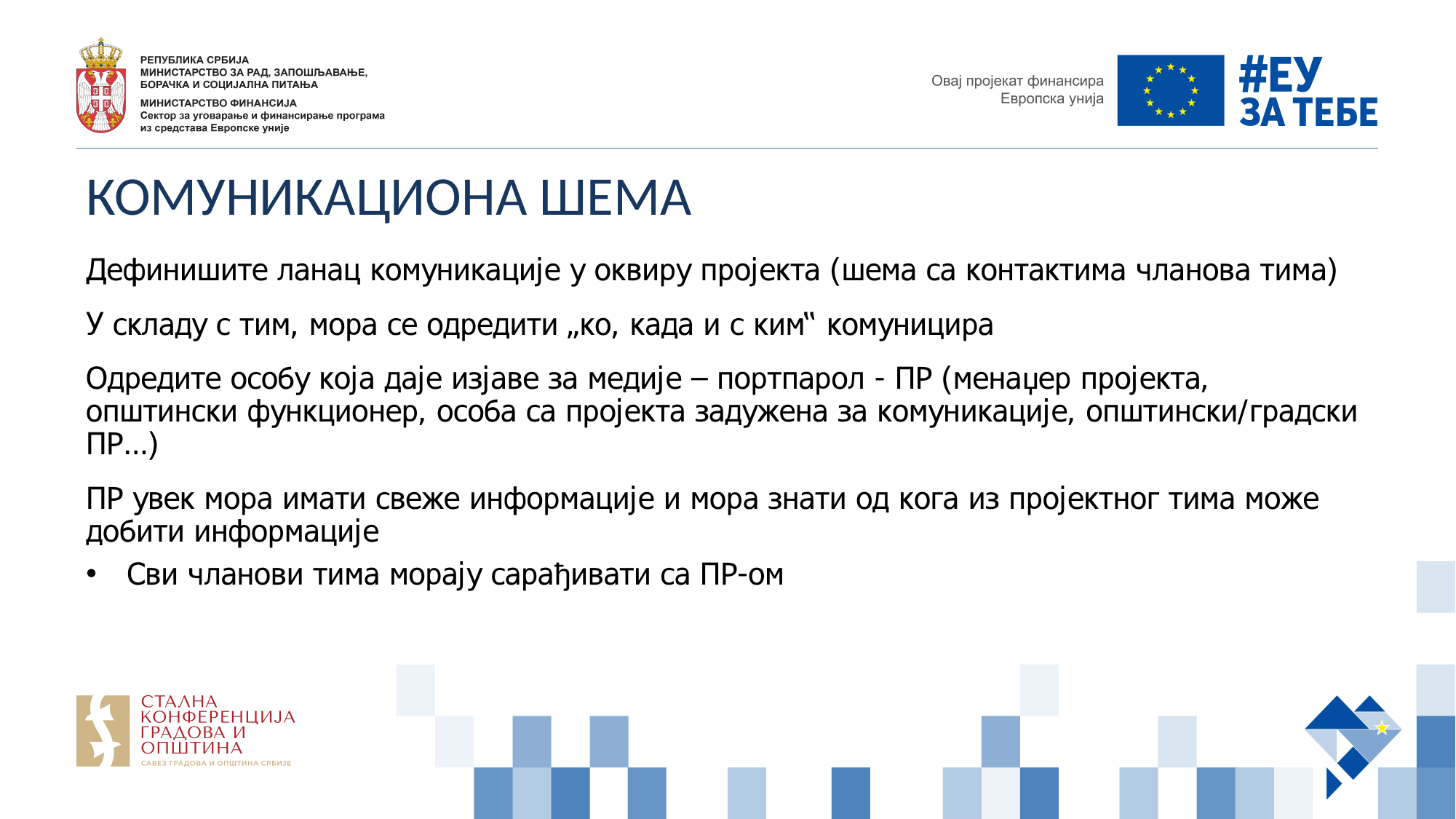

# Комуникациона шема
Дефинишите ланац комуникације у оквиру пројекта (шема са контактима чланова тима)
У складу с тим, мора се одредити „ко, када и с ким“ комуницира
Одредите особу која даје изјаве за медије – портпарол - ПР (менаџер пројекта, општински функционер, особа са пројекта задужена за комуникације, општински/градски ПР…)
ПР увек мора имати свеже информације и мора знати од кога из пројектног тима може добити информације
Сви чланови тима морају сарађивати са ПР-ом